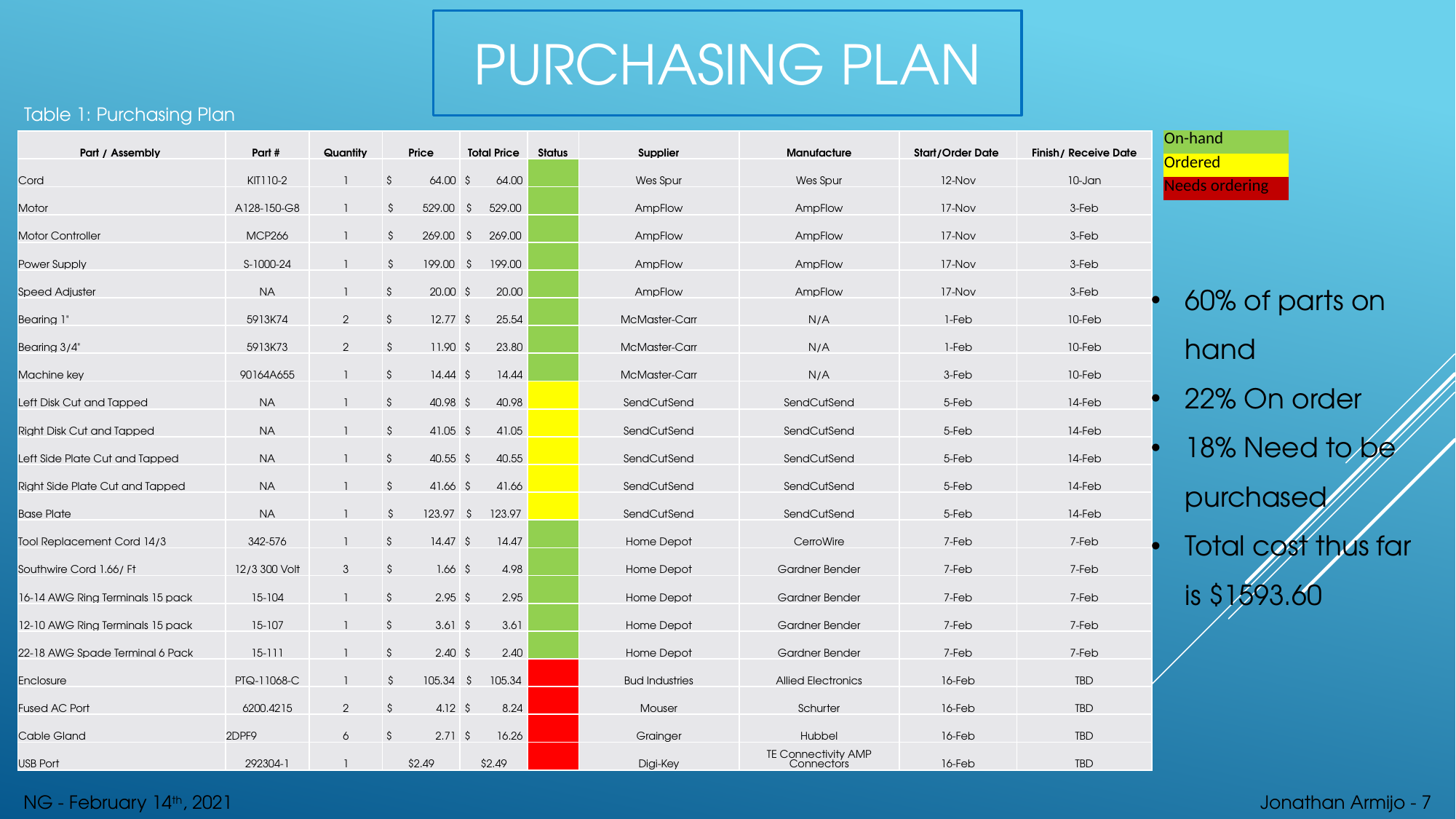

Purchasing Plan
Table 1: Purchasing Plan
| On-hand |
| --- |
| Ordered |
| Needs ordering |
| Part / Assembly | Part # | Quantity | Price | Total Price | Status | Supplier | Manufacture | Start/Order Date | Finish/ Receive Date |
| --- | --- | --- | --- | --- | --- | --- | --- | --- | --- |
| Cord | KIT110-2 | 1 | $ 64.00 | $ 64.00 |  | Wes Spur | Wes Spur | 12-Nov | 10-Jan |
| Motor | A128-150-G8 | 1 | $ 529.00 | $ 529.00 |  | AmpFlow | AmpFlow | 17-Nov | 3-Feb |
| Motor Controller | MCP266 | 1 | $ 269.00 | $ 269.00 |  | AmpFlow | AmpFlow | 17-Nov | 3-Feb |
| Power Supply | S-1000-24 | 1 | $ 199.00 | $ 199.00 |  | AmpFlow | AmpFlow | 17-Nov | 3-Feb |
| Speed Adjuster | NA | 1 | $ 20.00 | $ 20.00 |  | AmpFlow | AmpFlow | 17-Nov | 3-Feb |
| Bearing 1" | 5913K74 | 2 | $ 12.77 | $ 25.54 |  | McMaster-Carr | N/A | 1-Feb | 10-Feb |
| Bearing 3/4" | 5913K73 | 2 | $ 11.90 | $ 23.80 |  | McMaster-Carr | N/A | 1-Feb | 10-Feb |
| Machine key | 90164A655 | 1 | $ 14.44 | $ 14.44 |  | McMaster-Carr | N/A | 3-Feb | 10-Feb |
| Left Disk Cut and Tapped | NA | 1 | $ 40.98 | $ 40.98 |  | SendCutSend | SendCutSend | 5-Feb | 14-Feb |
| Right Disk Cut and Tapped | NA | 1 | $ 41.05 | $ 41.05 |  | SendCutSend | SendCutSend | 5-Feb | 14-Feb |
| Left Side Plate Cut and Tapped | NA | 1 | $ 40.55 | $ 40.55 |  | SendCutSend | SendCutSend | 5-Feb | 14-Feb |
| Right Side Plate Cut and Tapped | NA | 1 | $ 41.66 | $ 41.66 |  | SendCutSend | SendCutSend | 5-Feb | 14-Feb |
| Base Plate | NA | 1 | $ 123.97 | $ 123.97 |  | SendCutSend | SendCutSend | 5-Feb | 14-Feb |
| Tool Replacement Cord 14/3 | 342-576 | 1 | $ 14.47 | $ 14.47 |  | Home Depot | CerroWire | 7-Feb | 7-Feb |
| Southwire Cord 1.66/ Ft | 12/3 300 Volt | 3 | $ 1.66 | $ 4.98 |  | Home Depot | Gardner Bender | 7-Feb | 7-Feb |
| 16-14 AWG Ring Terminals 15 pack | 15-104 | 1 | $ 2.95 | $ 2.95 |  | Home Depot | Gardner Bender | 7-Feb | 7-Feb |
| 12-10 AWG Ring Terminals 15 pack | 15-107 | 1 | $ 3.61 | $ 3.61 |  | Home Depot | Gardner Bender | 7-Feb | 7-Feb |
| 22-18 AWG Spade Terminal 6 Pack | 15-111 | 1 | $ 2.40 | $ 2.40 |  | Home Depot | Gardner Bender | 7-Feb | 7-Feb |
| Enclosure | PTQ-11068-C | 1 | $ 105.34 | $ 105.34 |  | Bud Industries | Allied Electronics | 16-Feb | TBD |
| Fused AC Port | 6200.4215 | 2 | $ 4.12 | $ 8.24 |  | Mouser | Schurter | 16-Feb | TBD |
| Cable Gland | 2DPF9 | 6 | $ 2.71 | $ 16.26 |  | Grainger | Hubbel | 16-Feb | TBD |
| USB Port | 292304-1 | 1 | $2.49 | $2.49 |  | Digi-Key | TE Connectivity AMP Connectors | 16-Feb | TBD |
60% of parts on hand
22% On order
18% Need to be purchased
Total cost thus far is $1593.60

Jonathan Armijo - 7
NG - February 14th, 2021